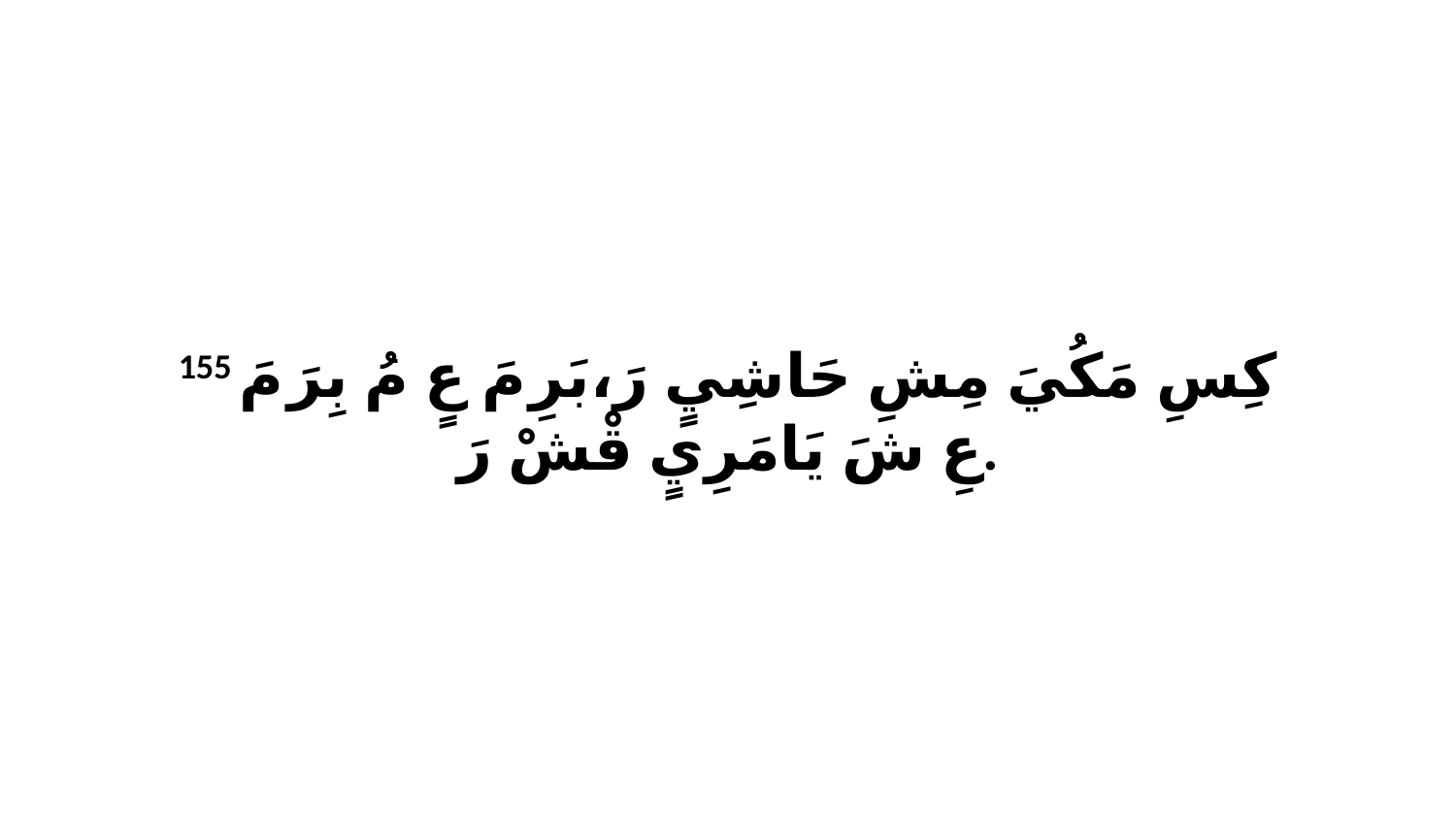

155 كِسِ مَكُيَ مِشِ حَاشِيٍ رَ،بَرِ مَ عٍ مُ بِرَ مَ عِ شَ يَامَرِيٍ قْشْ رَ.